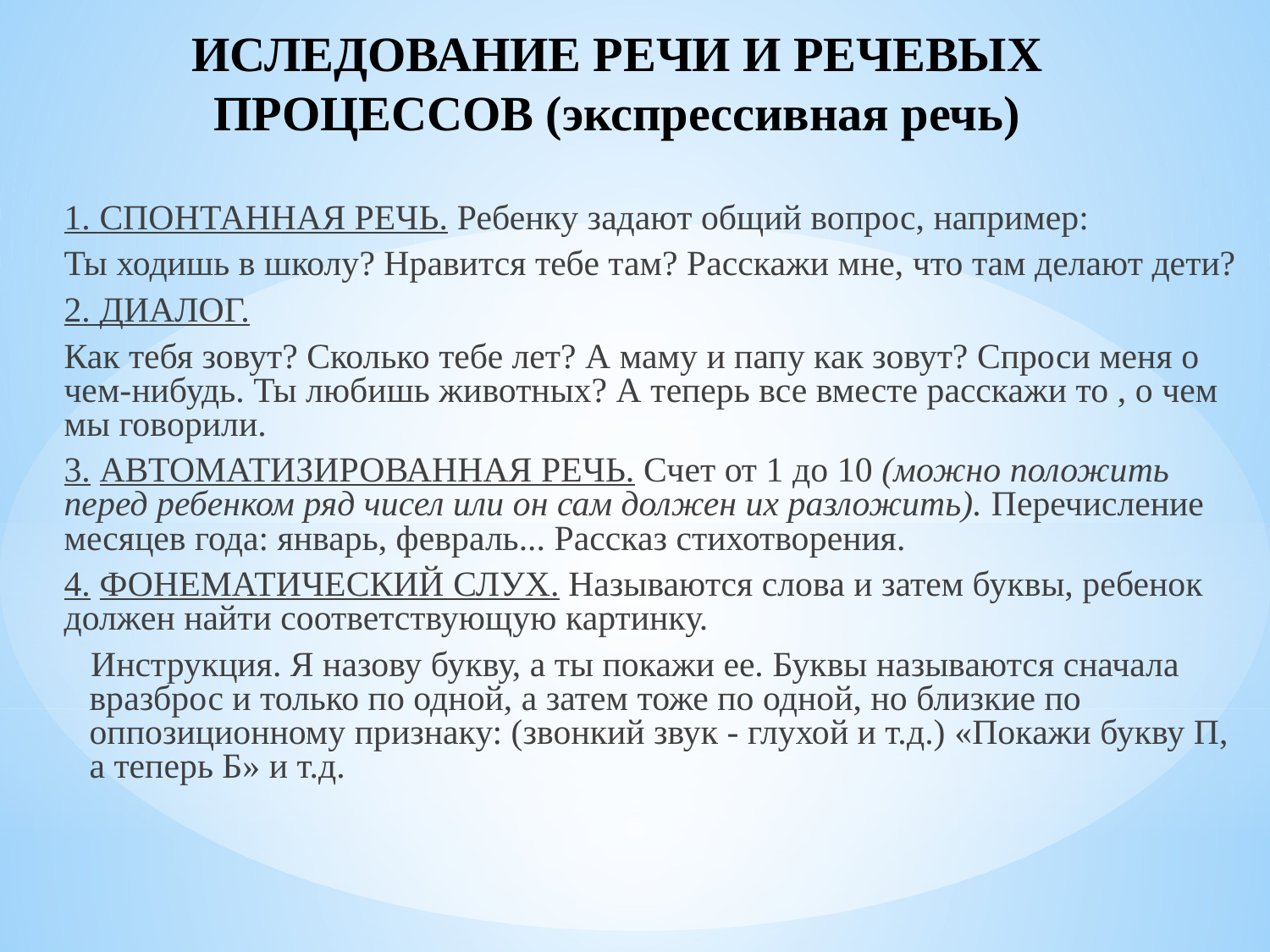

# ИСЛЕДОВАНИЕ РЕЧИ И РЕЧЕВЫХ ПРОЦЕССОВ (экспрессивная речь)
1. СПОНТАННАЯ РЕЧЬ. Ребенку задают общий вопрос, например:
Ты ходишь в школу? Нравится тебе там? Расскажи мне, что там делают дети?
2. ДИАЛОГ.
Как тебя зовут? Сколько тебе лет? А маму и папу как зовут? Спроси меня о чем-нибудь. Ты любишь животных? А теперь все вместе расскажи то , о чем мы говорили.
3. АВТОМАТИЗИРОВАННАЯ РЕЧЬ. Счет от 1 до 10 (можно положить перед ребенком ряд чисел или он сам должен их разложить). Перечисление месяцев года: январь, февраль... Рассказ стихотворения.
4. ФОНЕМАТИЧЕСКИЙ СЛУХ. Называются слова и затем буквы, ребенок должен найти соответствующую картинку.
   Инструкция. Я назову букву, а ты покажи ее. Буквы называются сначала вразброс и только по одной, а затем тоже по одной, но близкие по оппозиционному признаку: (звонкий звук - глухой и т.д.) «Покажи букву П, а теперь Б» и т.д.